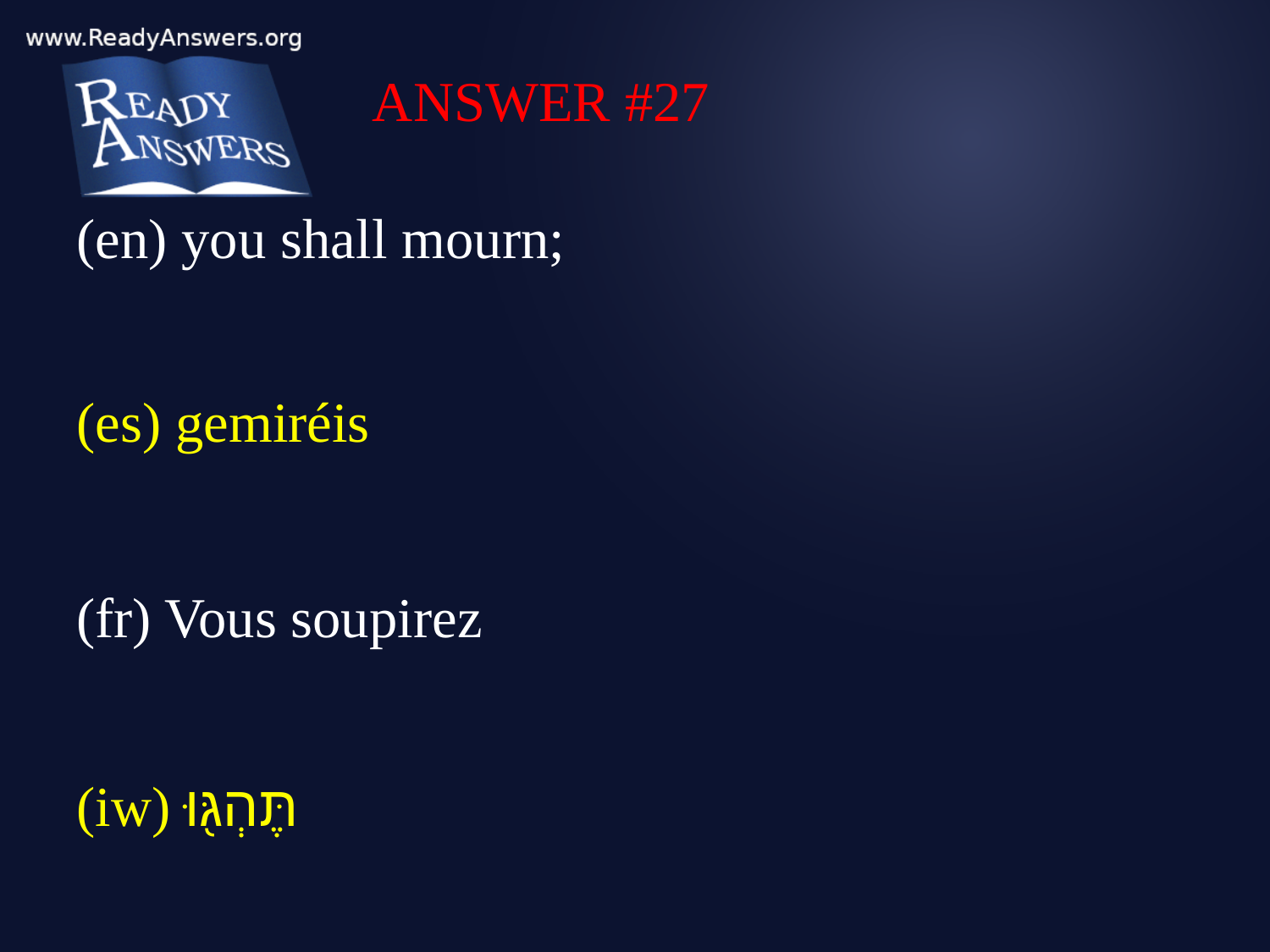

ANSWER #27
(en) you shall mourn;
(es) gemiréis
(fr) Vous soupirez
(iw) תֶּהְגּ֖וּ